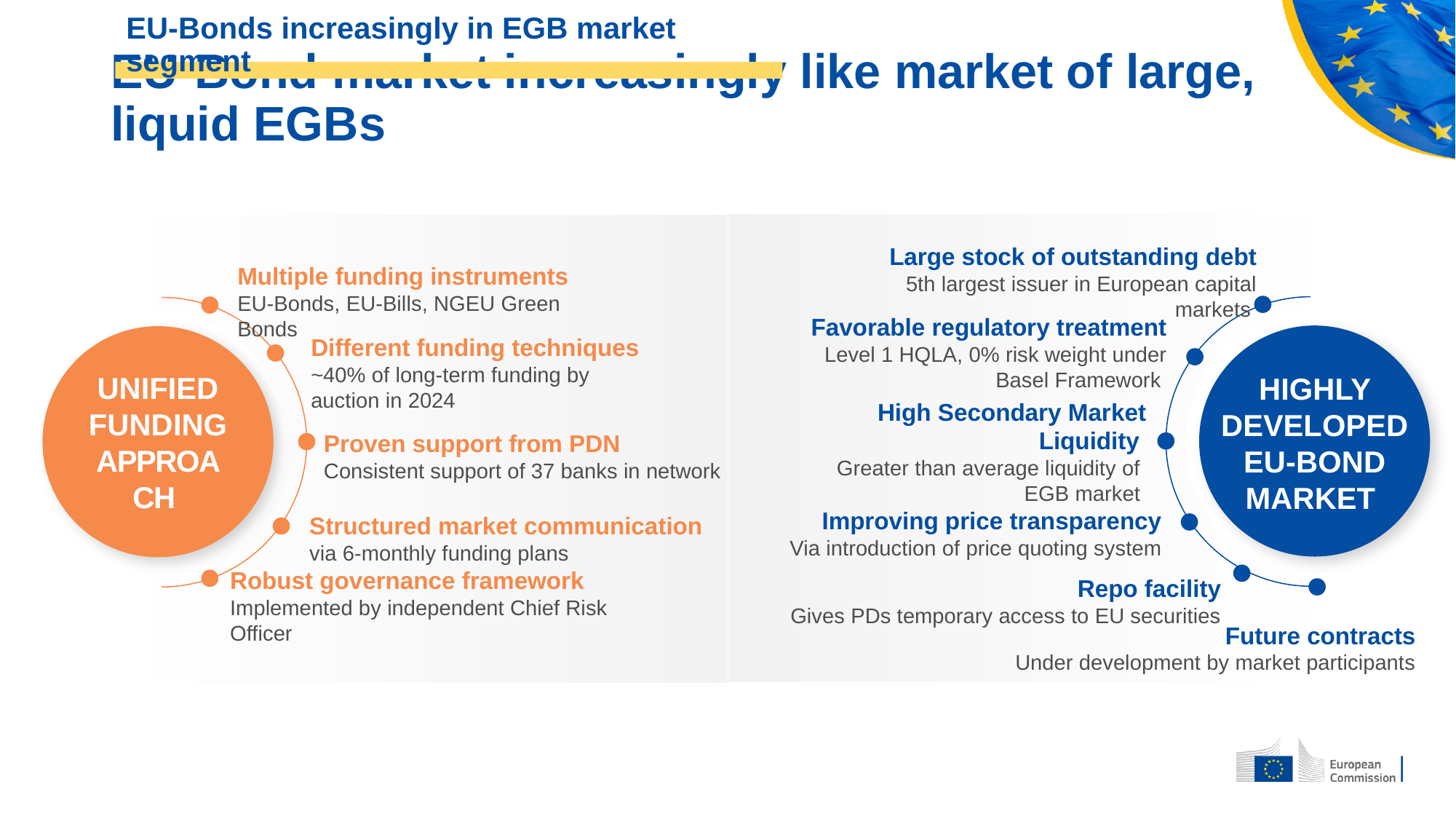

# EU-Bond market increasingly like market of large, liquid EGBs
EU-Bonds increasingly in EGB market segment

Large stock of outstanding debt
5th largest issuer in European capital markets
Multiple funding instruments
EU-Bonds, EU-Bills, NGEU Green Bonds

UNIFIED FUNDING APPROACH

Different funding techniques
~40% of long-term funding by
auction in 2024
Proven support from PDN
Consistent support of 37 banks in network
Structured market communication
via 6-monthly funding plans
Robust governance framework
Implemented by independent Chief Risk Officer

HIGHLY DEVELOPED EU-BOND MARKET

Favorable regulatory treatment
Level 1 HQLA, 0% risk weight under
 Basel Framework
High Secondary Market Liquidity
Greater than average liquidity of
EGB market
Improving price transparency
Via introduction of price quoting system
Repo facility
Gives PDs temporary access to EU securities

Future contracts
Under development by market participants